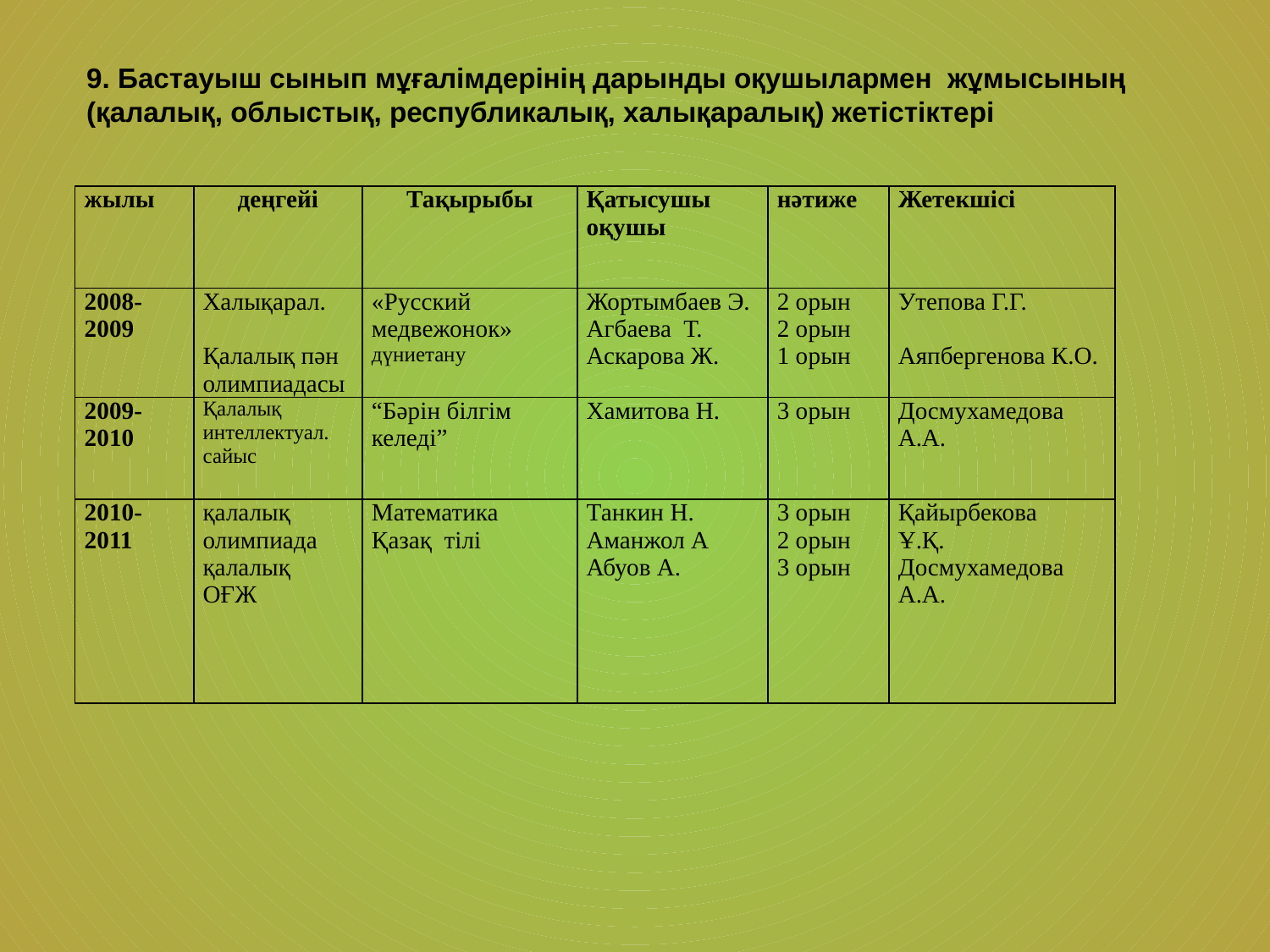

9. Бастауыш сынып мұғалімдерінің дарынды оқушылармен  жұмысының
(қалалық, облыстық, республикалық, халықаралық) жетістіктері

| жылы | деңгейі | Тақырыбы | Қатысушы оқушы | нәтиже | Жетекшісі |
| --- | --- | --- | --- | --- | --- |
| 2008-2009 | Халықарал. Қалалық пән олимпиадасы | «Русский медвежонок» дүниетану | Жортымбаев Э. Агбаева Т. Аскарова Ж. | 2 орын 2 орын 1 орын | Утепова Г.Г. Аяпбергенова К.О. |
| 2009-2010 | Қалалық интеллектуал. сайыс | “Бәрін білгім келеді” | Хамитова Н. | 3 орын | Досмухамедова А.А. |
| 2010-2011 | қалалық олимпиада қалалық ОҒЖ | Математика Қазақ тілі | Танкин Н. Аманжол А Абуов А. | 3 орын 2 орын 3 орын | Қайырбекова Ұ.Қ. Досмухамедова А.А. |